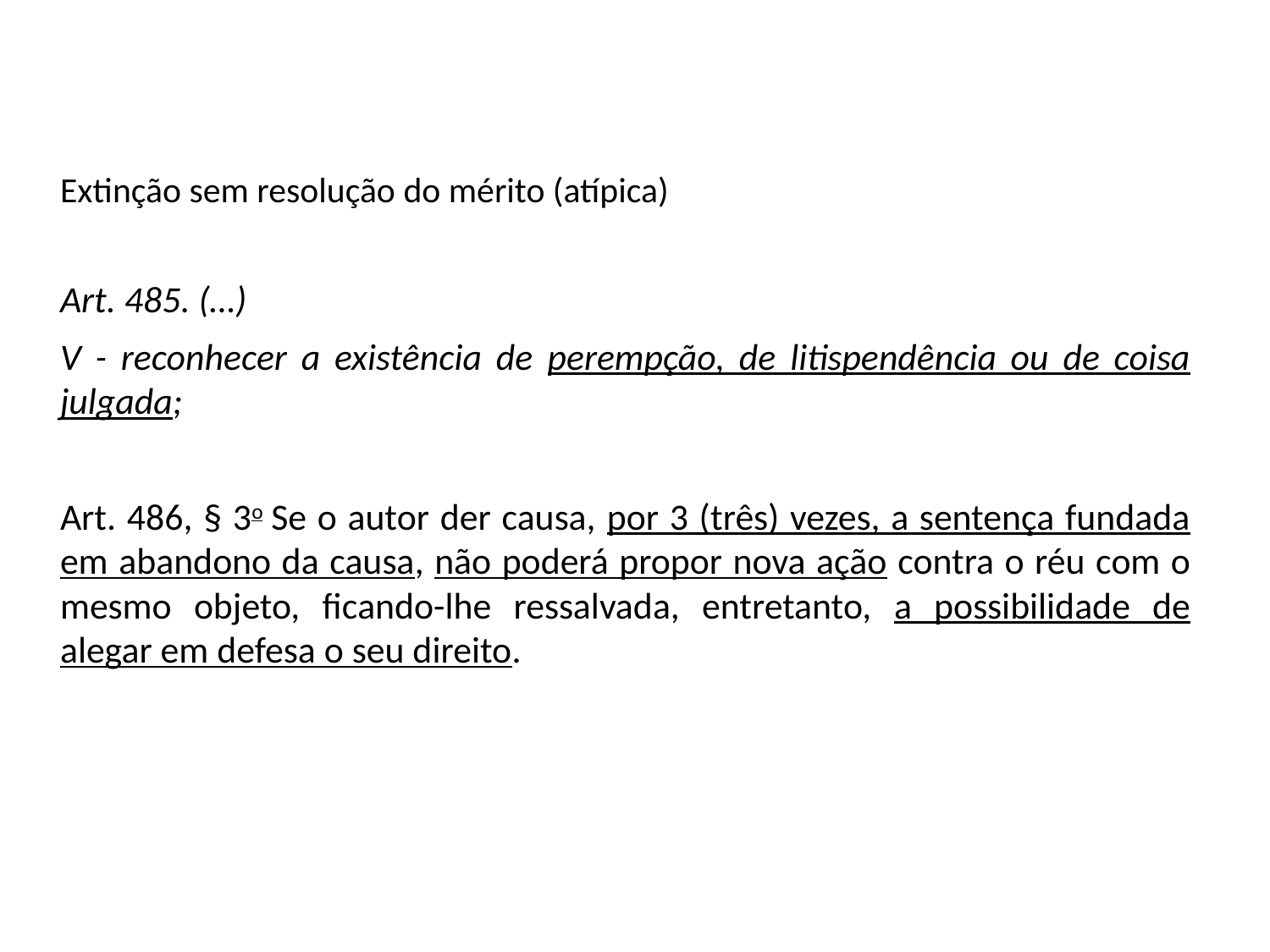

Extinção sem resolução do mérito (atípica)
Art. 485. (…)
V - reconhecer a existência de perempção, de litispendência ou de coisa julgada;

Art. 486, § 3o Se o autor der causa, por 3 (três) vezes, a sentença fundada em abandono da causa, não poderá propor nova ação contra o réu com o mesmo objeto, ficando-lhe ressalvada, entretanto, a possibilidade de alegar em defesa o seu direito.